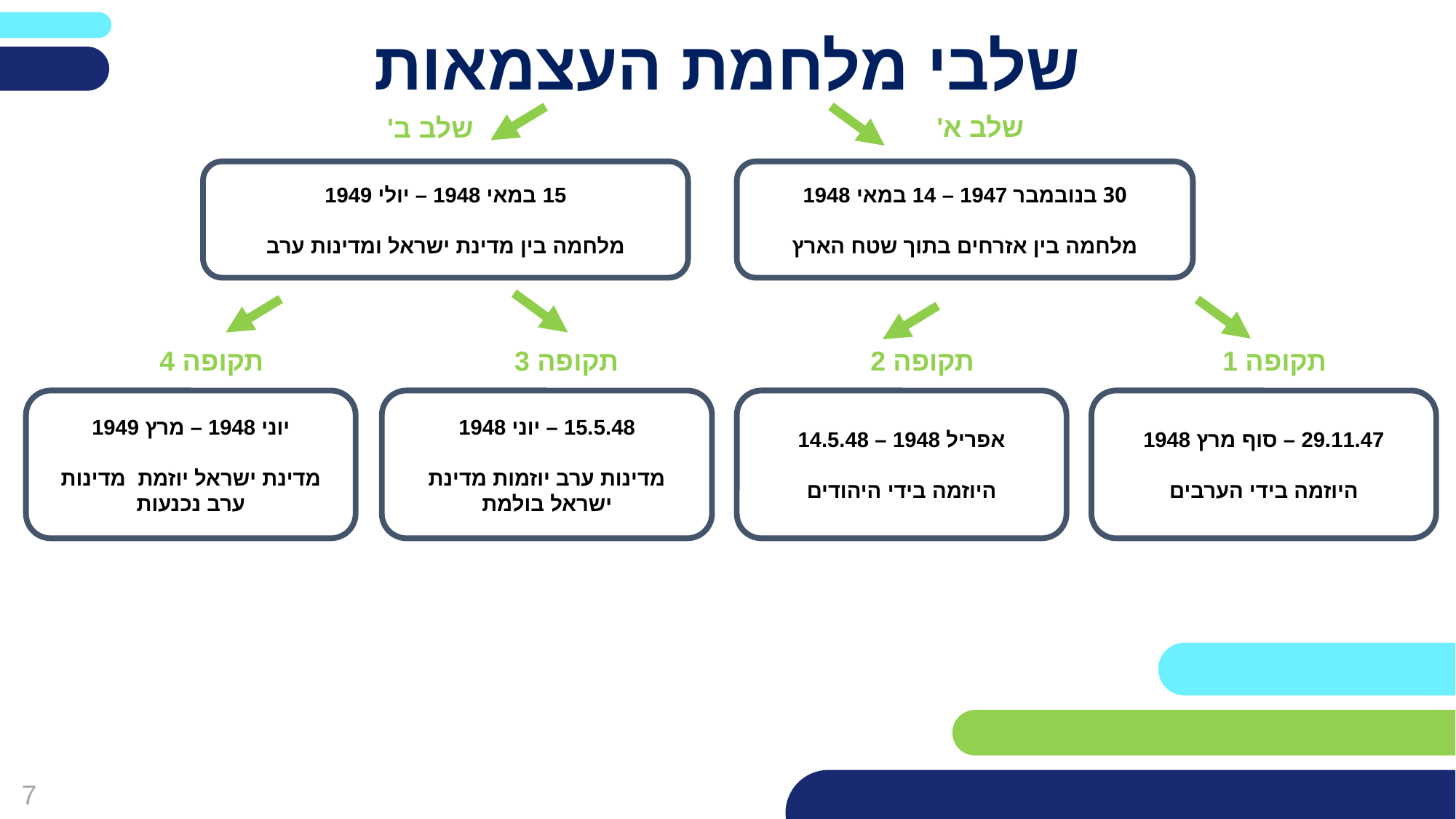

# שלבי מלחמת העצמאות
שלב א'
שלב ב'
15 במאי 1948 – יולי 1949

מלחמה בין מדינת ישראל ומדינות ערב

30 בנובמבר 1947 – 14 במאי 1948

מלחמה בין אזרחים בתוך שטח הארץ

תקופה 4
תקופה 3
תקופה 2
תקופה 1
יוני 1948 – מרץ 1949

מדינת ישראל יוזמת  מדינות ערב נכנעות
15.5.48 – יוני 1948

מדינות ערב יוזמות מדינת ישראל בולמת
אפריל 1948 – 14.5.48

היוזמה בידי היהודים
29.11.47 – סוף מרץ 1948

היוזמה בידי הערבים